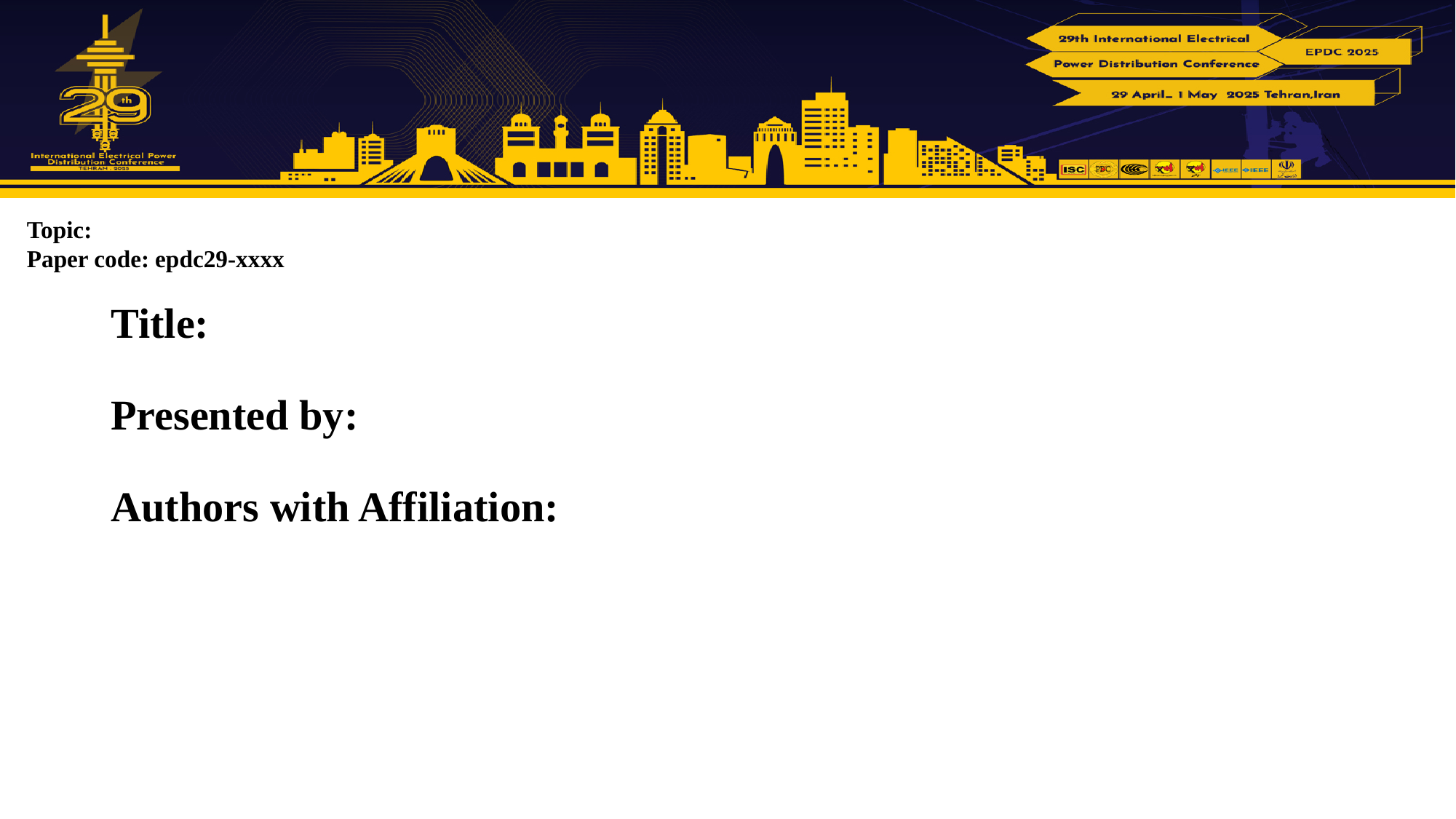

Topic:
Paper code: epdc29-xxxx
Title:
Presented by:
Authors with Affiliation: